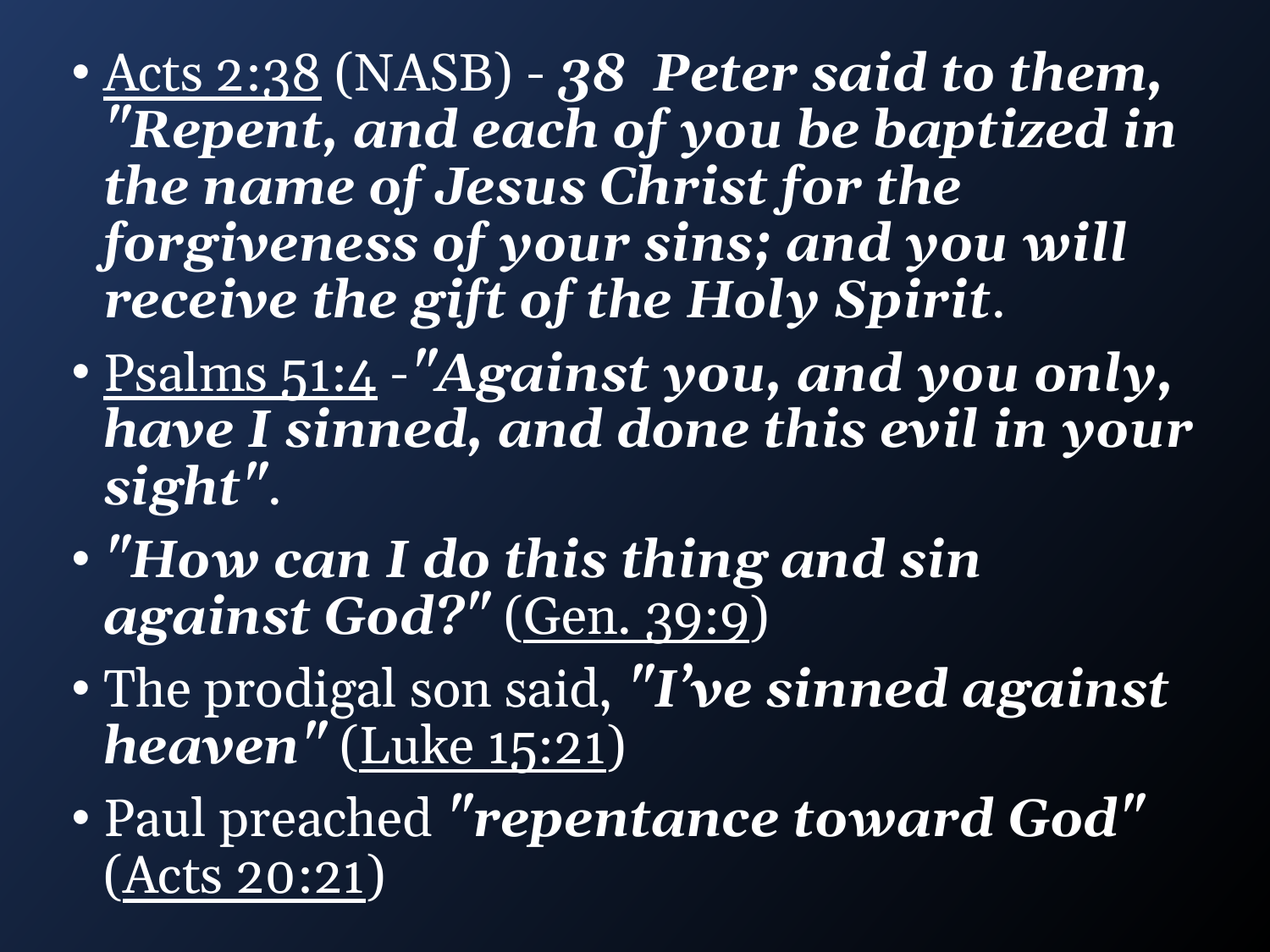

Acts 2:38 (NASB) - 38  Peter said to them, "Repent, and each of you be baptized in the name of Jesus Christ for the forgiveness of your sins; and you will receive the gift of the Holy Spirit.
Psalms 51:4 -"Against you, and you only, have I sinned, and done this evil in your sight".
"How can I do this thing and sin against God?" (Gen. 39:9)
The prodigal son said, "I’ve sinned against heaven" (Luke 15:21)
Paul preached "repentance toward God" (Acts 20:21)